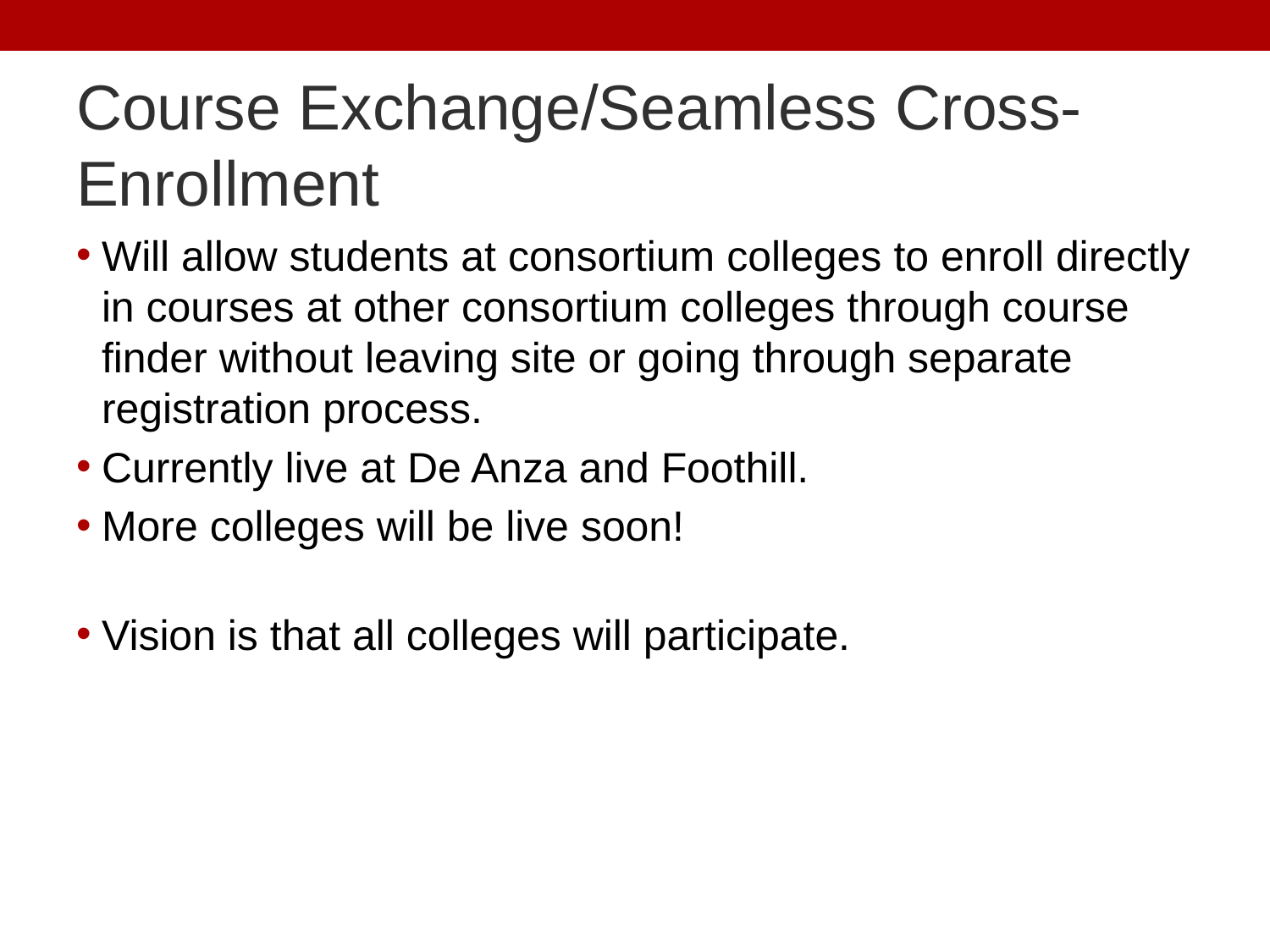

# Course Exchange/Seamless Cross-Enrollment
Will allow students at consortium colleges to enroll directly in courses at other consortium colleges through course finder without leaving site or going through separate registration process.
Currently live at De Anza and Foothill.
More colleges will be live soon!

Vision is that all colleges will participate.